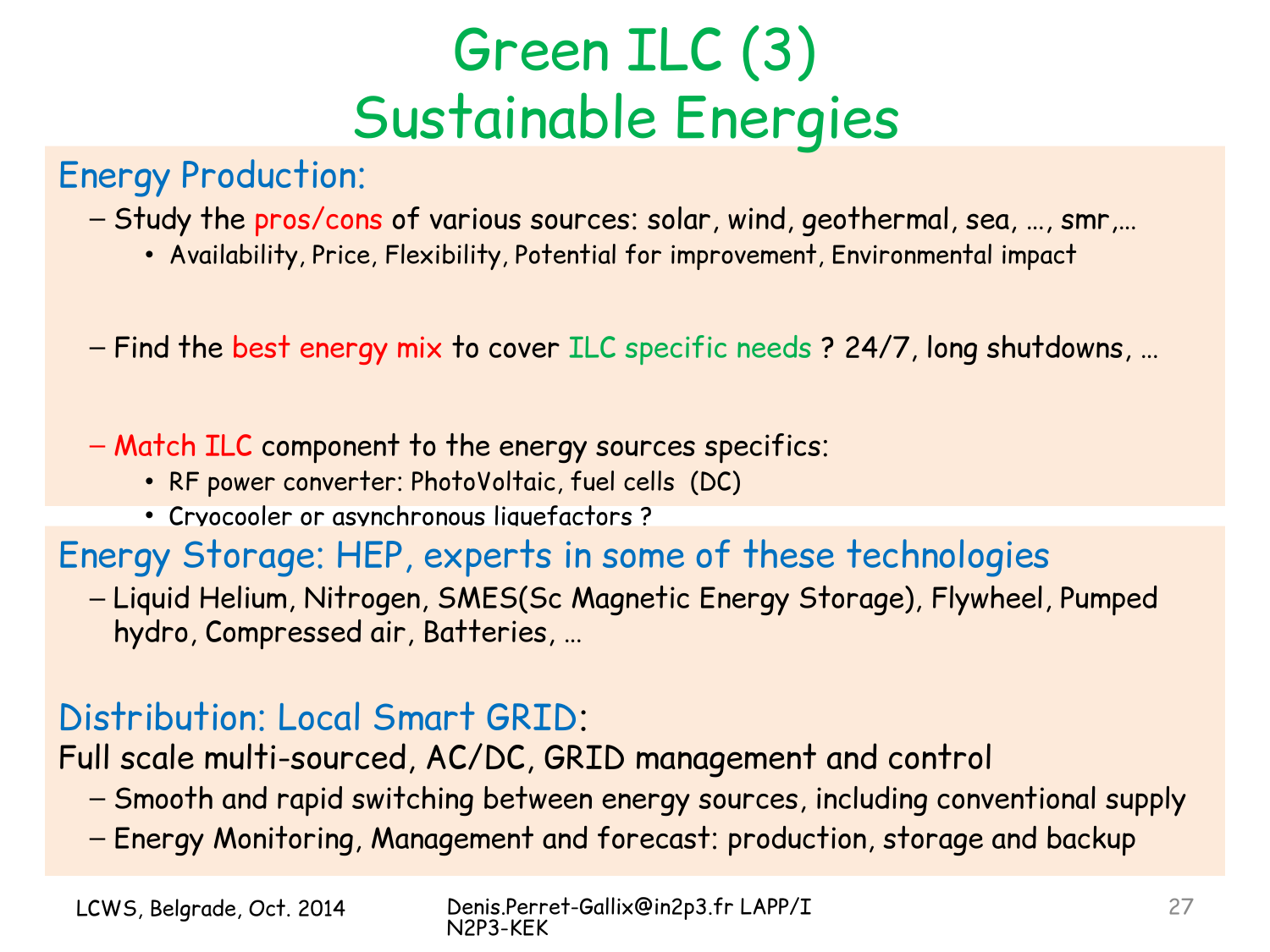

Green ILC (3)
Sustainable Energies
Energy Production:
Study the pros/cons of various sources: solar, wind, geothermal, sea, …, smr,…
Availability, Price, Flexibility, Potential for improvement, Environmental impact

Find the best energy mix to cover ILC specific needs ? 24/7, long shutdowns, …

Match ILC component to the energy sources specifics:
RF power converter: PhotoVoltaic, fuel cells  (DC)
Cryocooler or asynchronous liquefactors ?
Energy Storage: HEP, experts in some of these technologies
Liquid Helium, Nitrogen, SMES(Sc Magnetic Energy Storage), Flywheel, Pumped hydro, Compressed air, Batteries, …

Distribution: Local Smart GRID:
Full scale multi-sourced, AC/DC, GRID management and control
Smooth and rapid switching between energy sources, including conventional supply
Energy Monitoring, Management and forecast: production, storage and backup
LCWS, Belgrade, Oct. 2014
Denis.Perret-Gallix@in2p3.fr LAPP/IN2P3-KEK
27